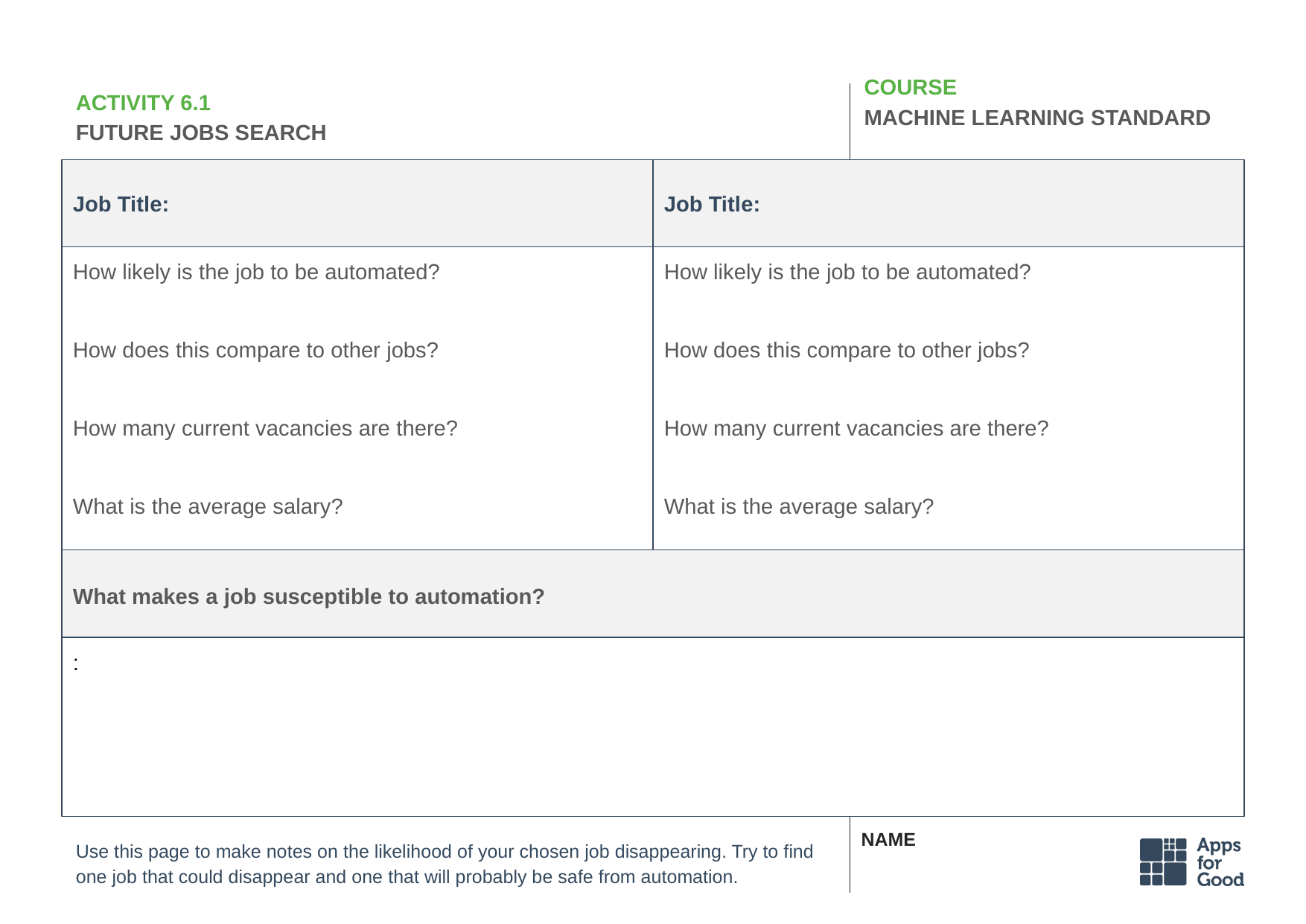

# ACTIVITY 6.1
FUTURE JOBS SEARCH
COURSE
MACHINE LEARNING STANDARD
Job Title:
Job Title:
How likely is the job to be automated?

How does this compare to other jobs?

How many current vacancies are there?

What is the average salary?
How likely is the job to be automated?

How does this compare to other jobs?

How many current vacancies are there?

What is the average salary?
What makes a job susceptible to automation?
:
Use this page to make notes on the likelihood of your chosen job disappearing. Try to find one job that could disappear and one that will probably be safe from automation.